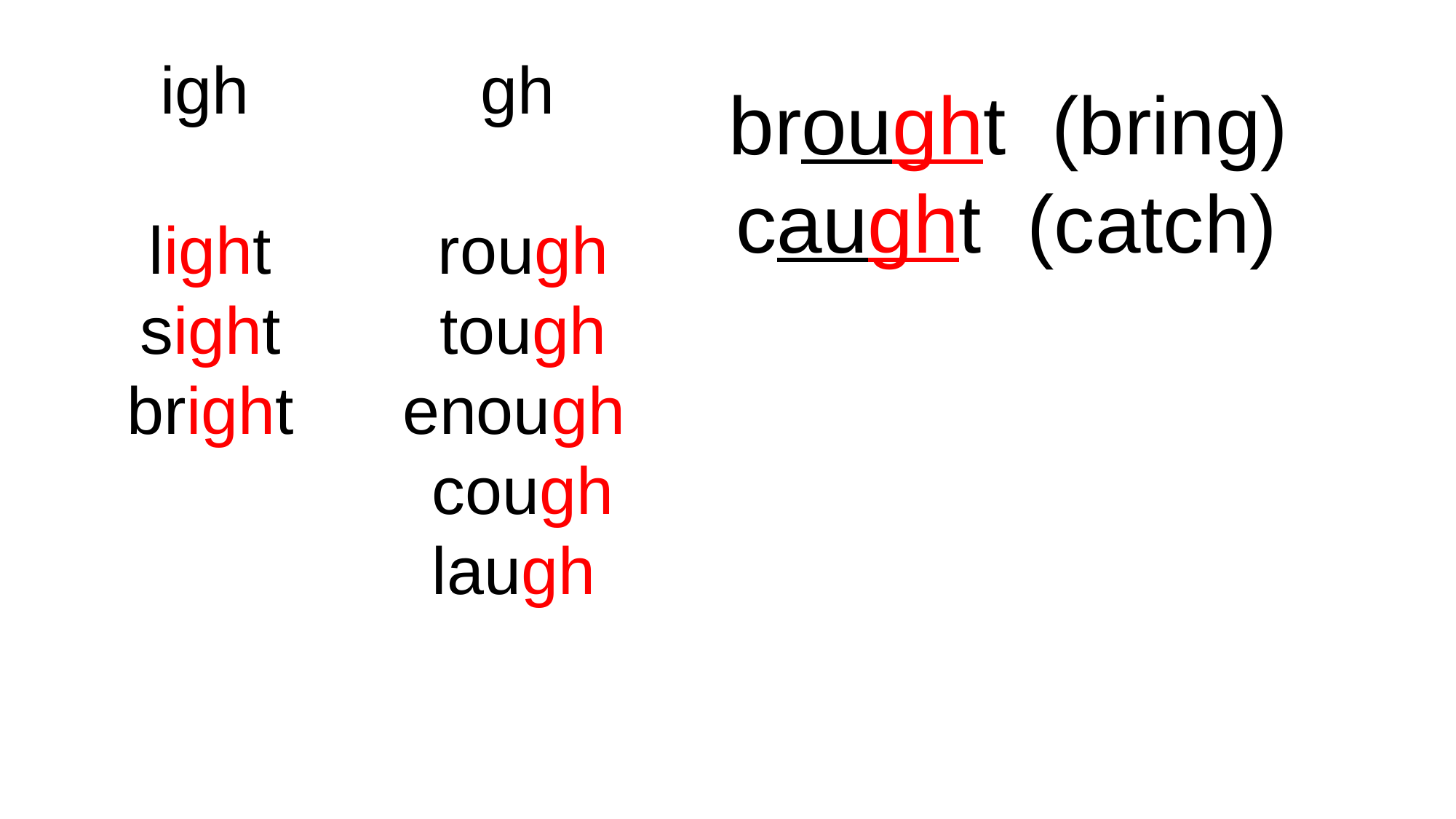

igh

 light
 sight
 bright

 gh

 rough
 tough
enough
 cough
laugh

  brought  (bring)
 caught  (catch)